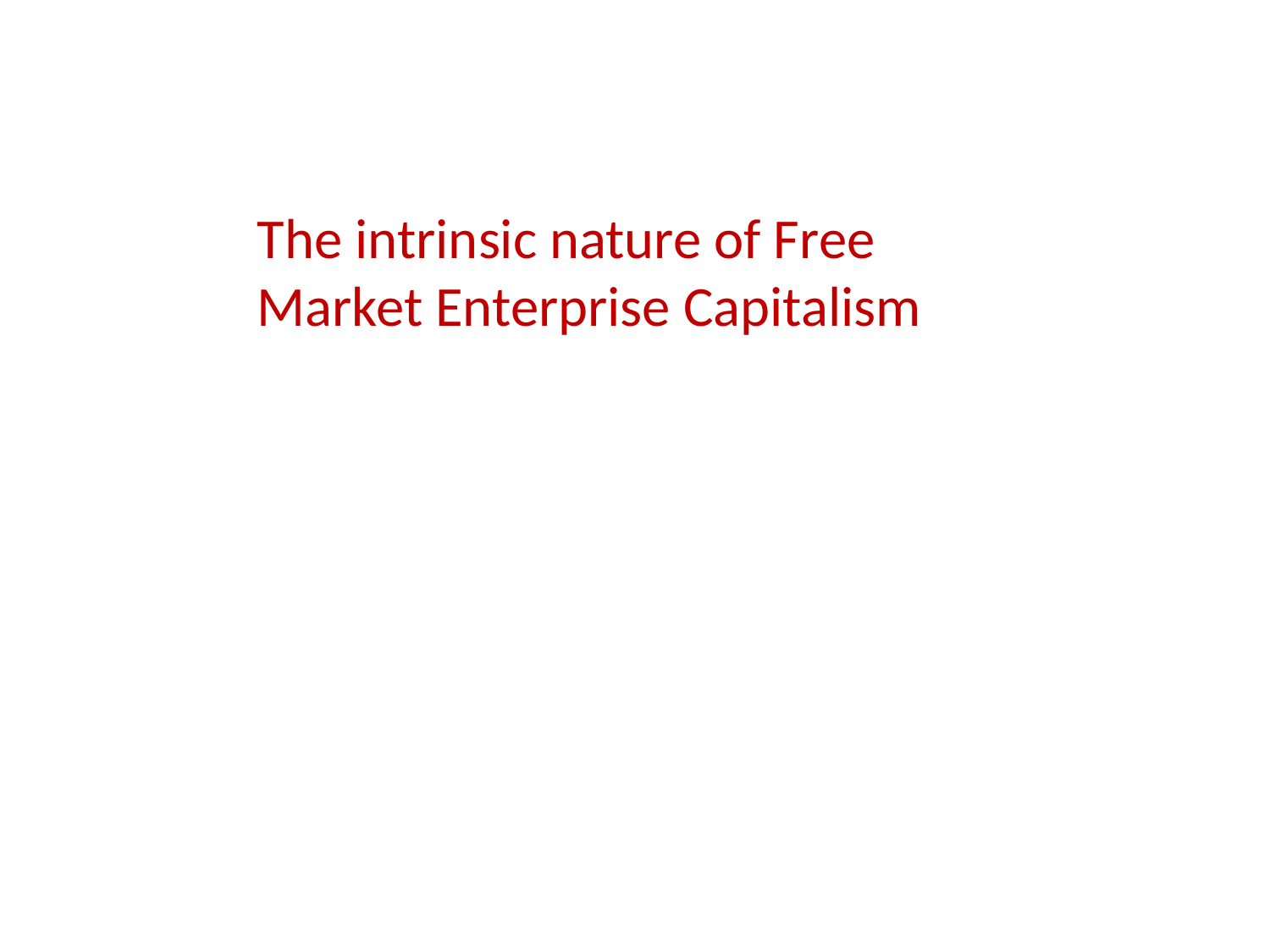

The intrinsic nature of Free Market Enterprise Capitalism